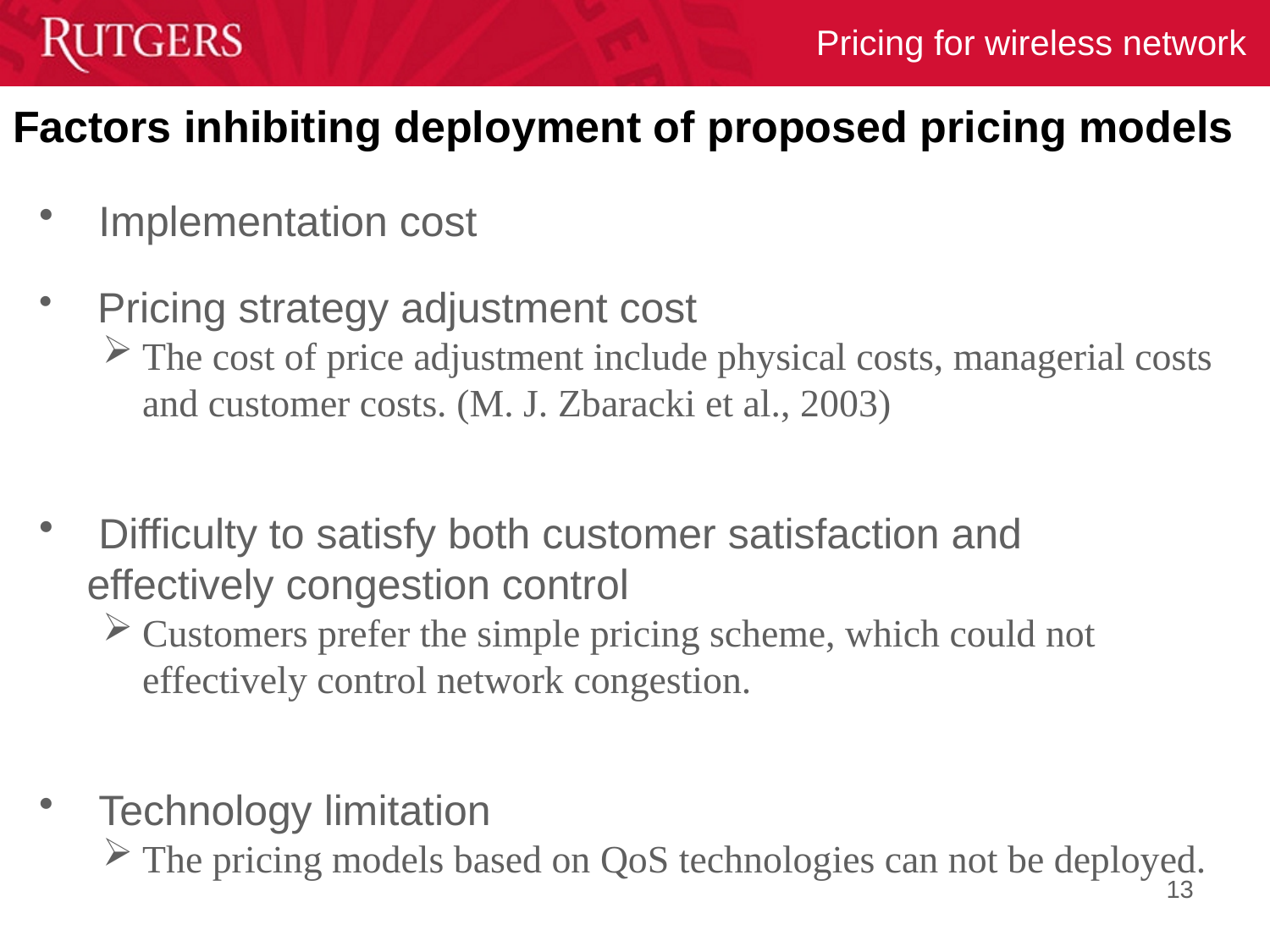

# Factors inhibiting deployment of proposed pricing models
 Implementation cost
 Pricing strategy adjustment cost
The cost of price adjustment include physical costs, managerial costs and customer costs. (M. J. Zbaracki et al., 2003)

 Difficulty to satisfy both customer satisfaction and effectively congestion control
Customers prefer the simple pricing scheme, which could not effectively control network congestion.

 Technology limitation
The pricing models based on QoS technologies can not be deployed.
13